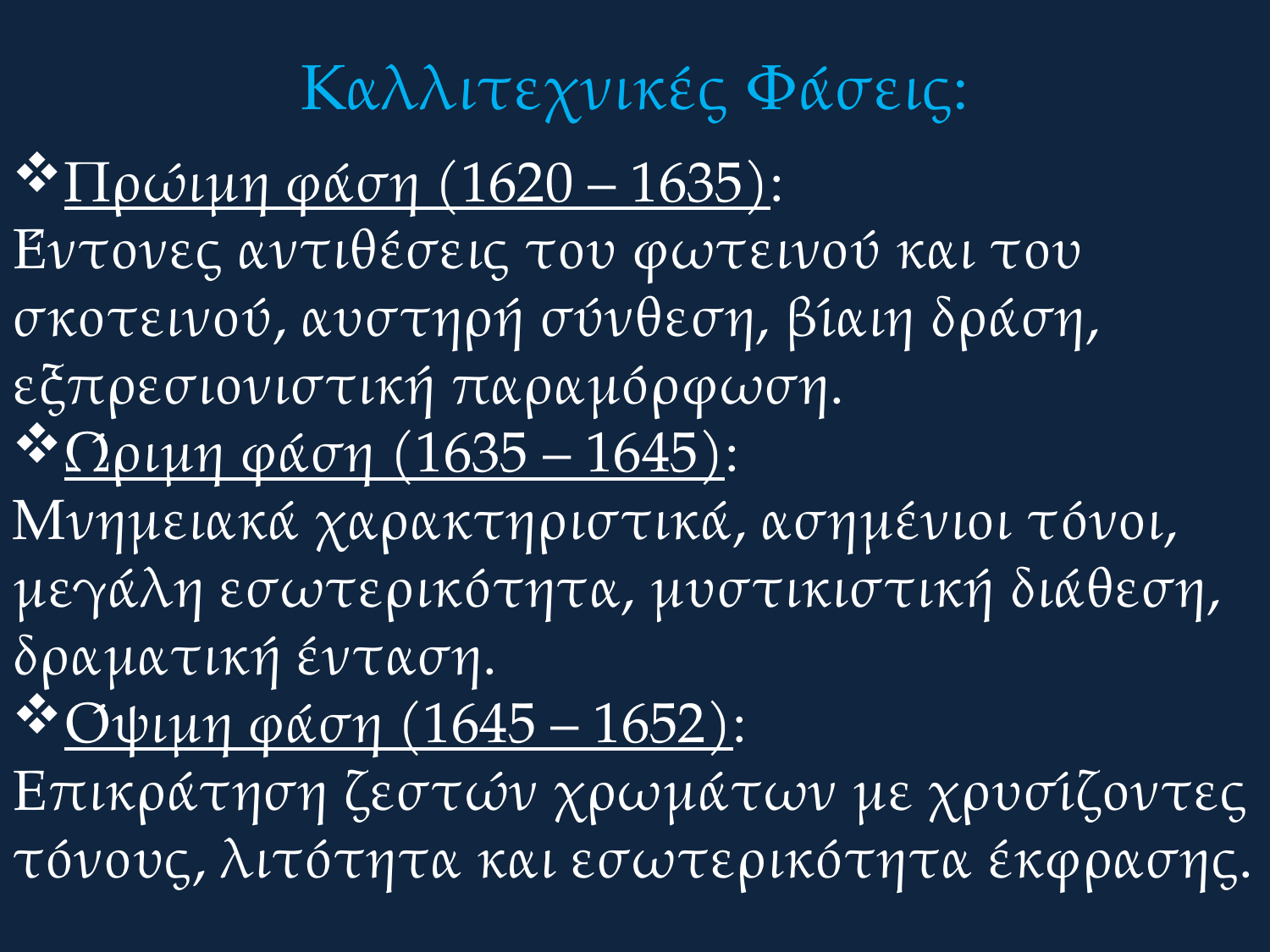

Καλλιτεχνικές Φάσεις:
Πρώιμη φάση (1620 – 1635):
Έντονες αντιθέσεις του φωτεινού και του σκοτεινού, αυστηρή σύνθεση, βίαιη δράση, εξπρεσιονιστική παραμόρφωση.
Ώριμη φάση (1635 – 1645):
Μνημειακά χαρακτηριστικά, ασημένιοι τόνοι, μεγάλη εσωτερικότητα, μυστικιστική διάθεση, δραματική ένταση.
Όψιμη φάση (1645 – 1652):
Επικράτηση ζεστών χρωμάτων με χρυσίζοντες τόνους, λιτότητα και εσωτερικότητα έκφρασης.